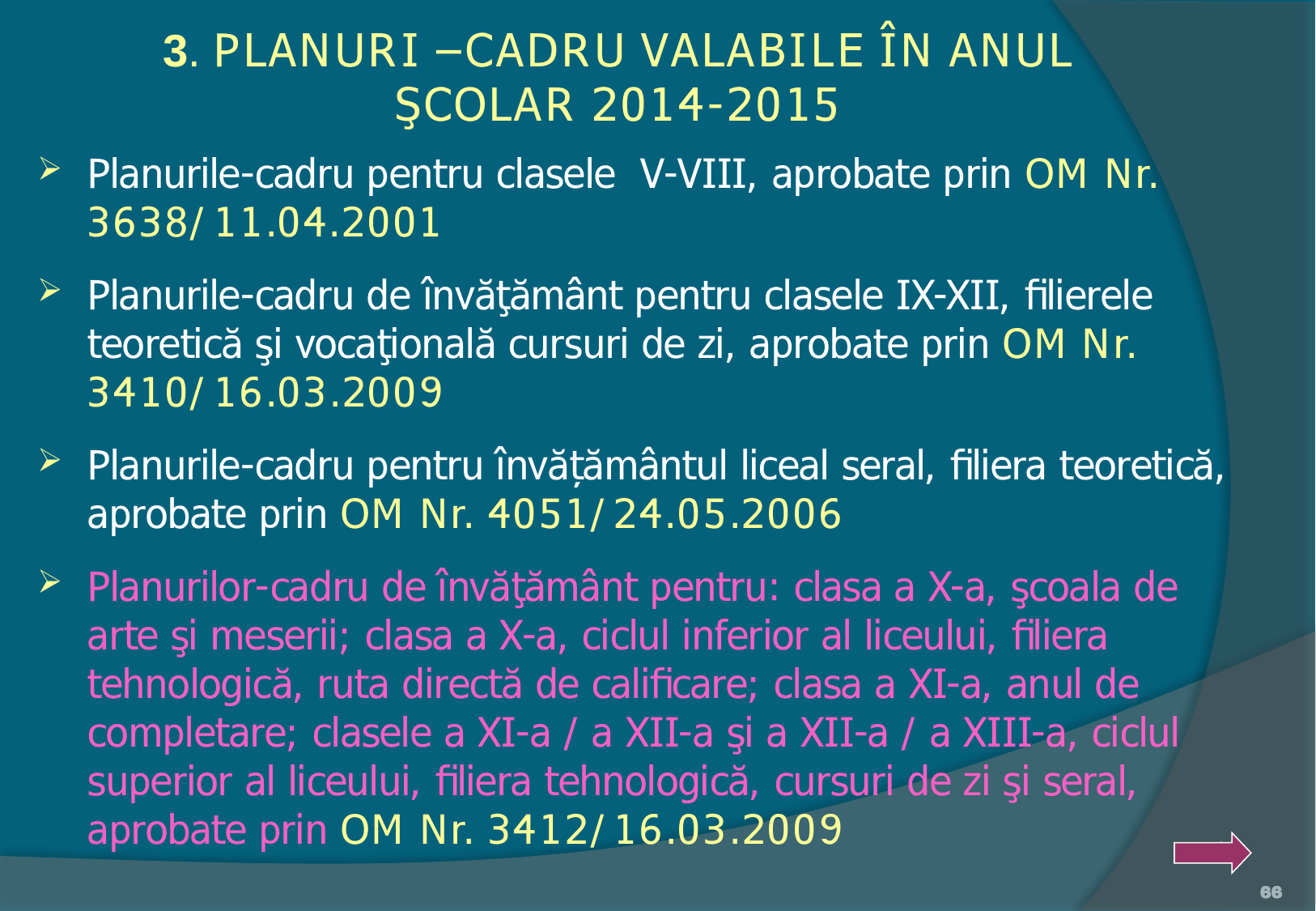

# 3. PLANURI –CADRU VALABILE ÎN ANUL ŞCOLAR 2014-2015
Planurile-cadru pentru clasele  V-VIII, aprobate prin OM Nr. 3638/11.04.2001
Planurile-cadru de învăţământ pentru clasele IX-XII, filierele teoretică şi vocaţională cursuri de zi, aprobate prin OM Nr. 3410/16.03.2009
Planurile-cadru pentru învățământul liceal seral, filiera teoretică, aprobate prin OM Nr. 4051/24.05.2006
Planurilor-cadru de învăţământ pentru: clasa a X-a, şcoala de arte şi meserii; clasa a X-a, ciclul inferior al liceului, filiera tehnologică, ruta directă de calificare; clasa a XI-a, anul de completare; clasele a XI-a / a XII-a şi a XII-a / a XIII-a, ciclul superior al liceului, filiera tehnologică, cursuri de zi şi seral,  aprobate prin OM Nr. 3412/16.03.2009

66

66